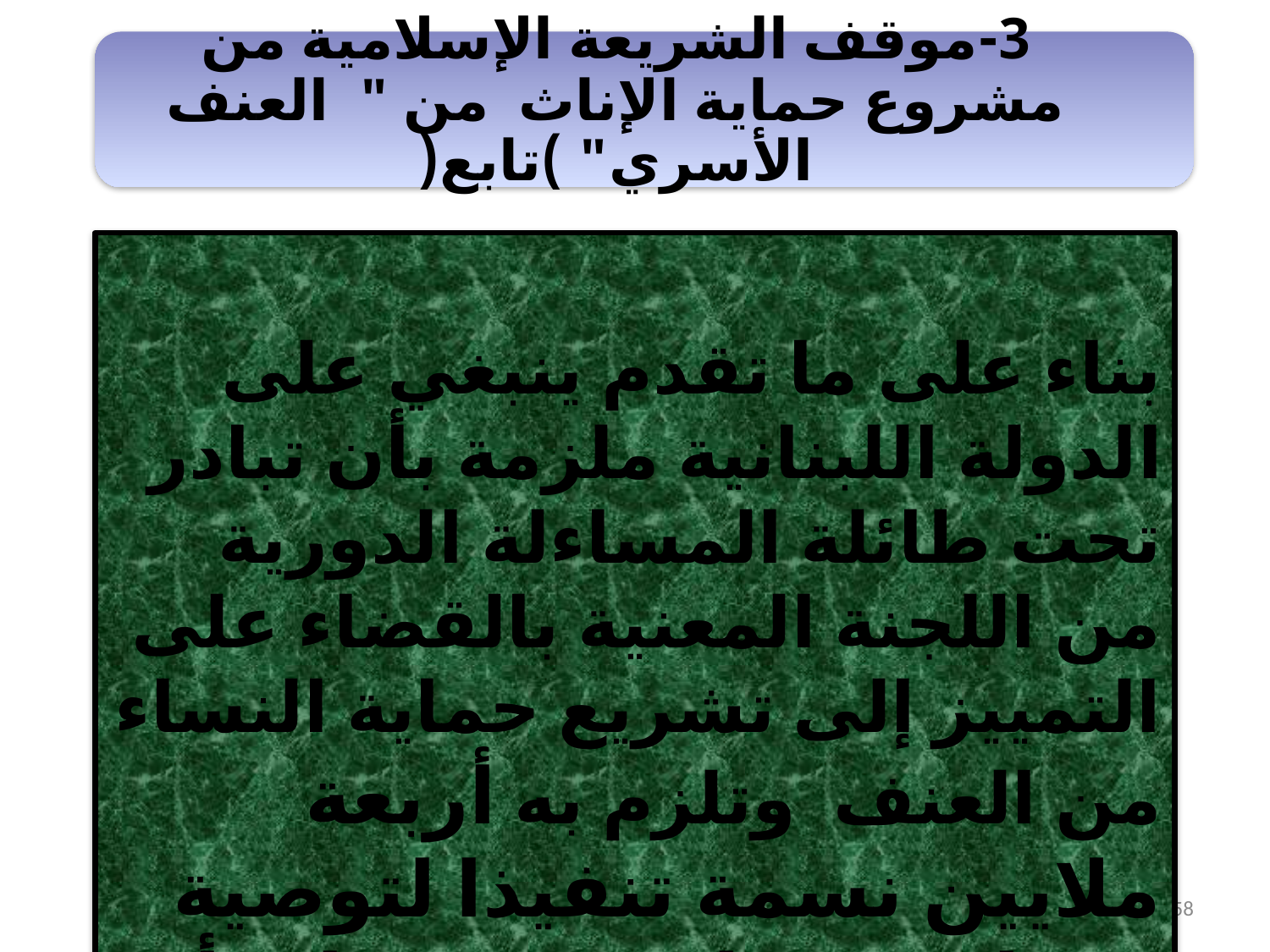

3-موقف الشريعة الإسلامية من مشروع حماية الإناث  من "  العنف الأسري" )تابع(

بناء على ما تقدم ينبغي على الدولة اللبنانية ملزمة بأن تبادر تحت طائلة المساءلة الدورية من اللجنة المعنية بالقضاء على التمييز إلى تشريع حماية النساء من العنف  وتلزم به أربعة ملايين نسمة تنفيذا لتوصية لجنة مؤلفة من 26 امرأة .....
58